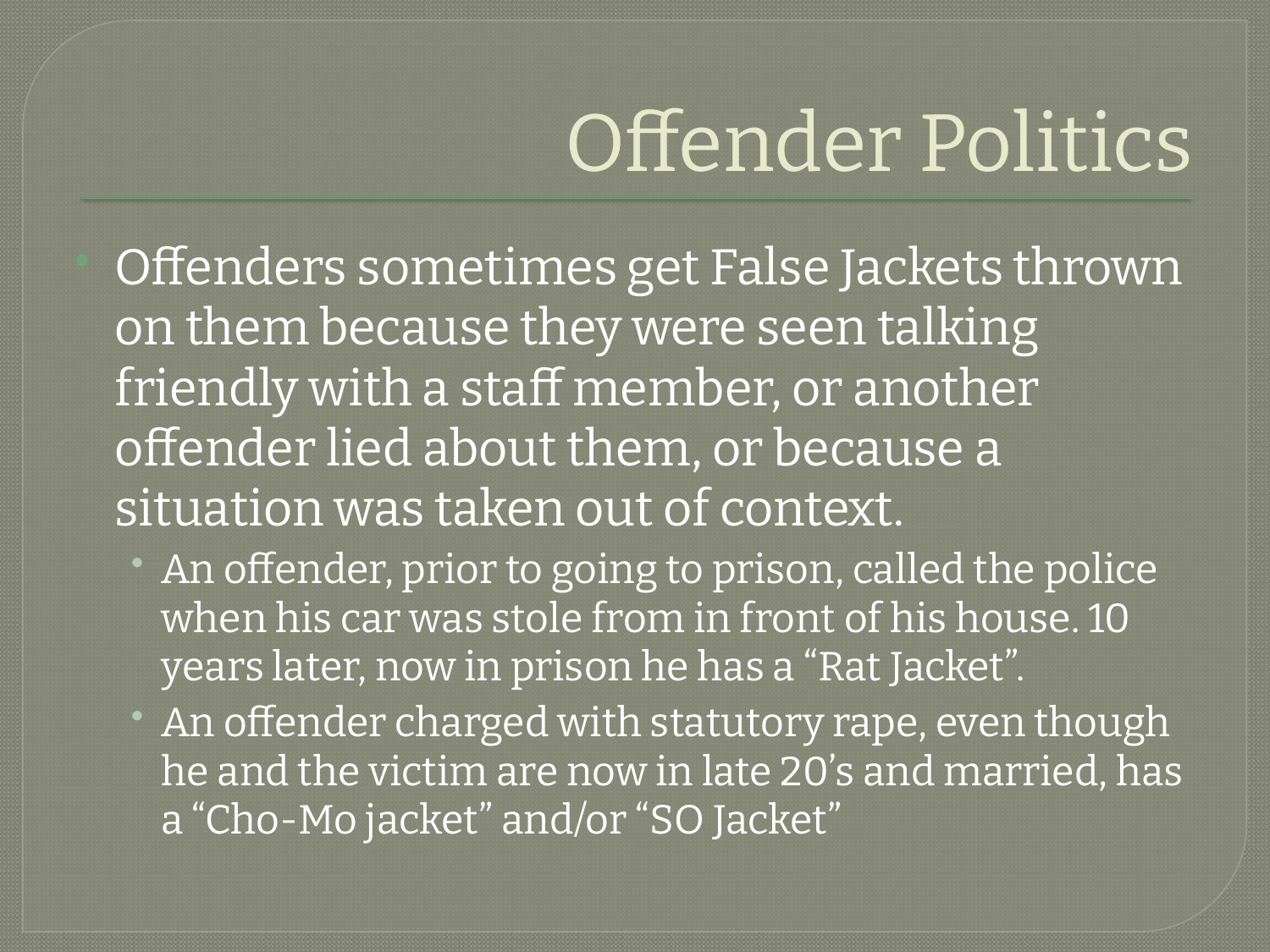

# Offender Politics
Offenders sometimes get False Jackets thrown on them because they were seen talking friendly with a staff member, or another offender lied about them, or because a situation was taken out of context.
An offender, prior to going to prison, called the police when his car was stole from in front of his house. 10 years later, now in prison he has a “Rat Jacket”.
An offender charged with statutory rape, even though he and the victim are now in late 20’s and married, has a “Cho-Mo jacket” and/or “SO Jacket”